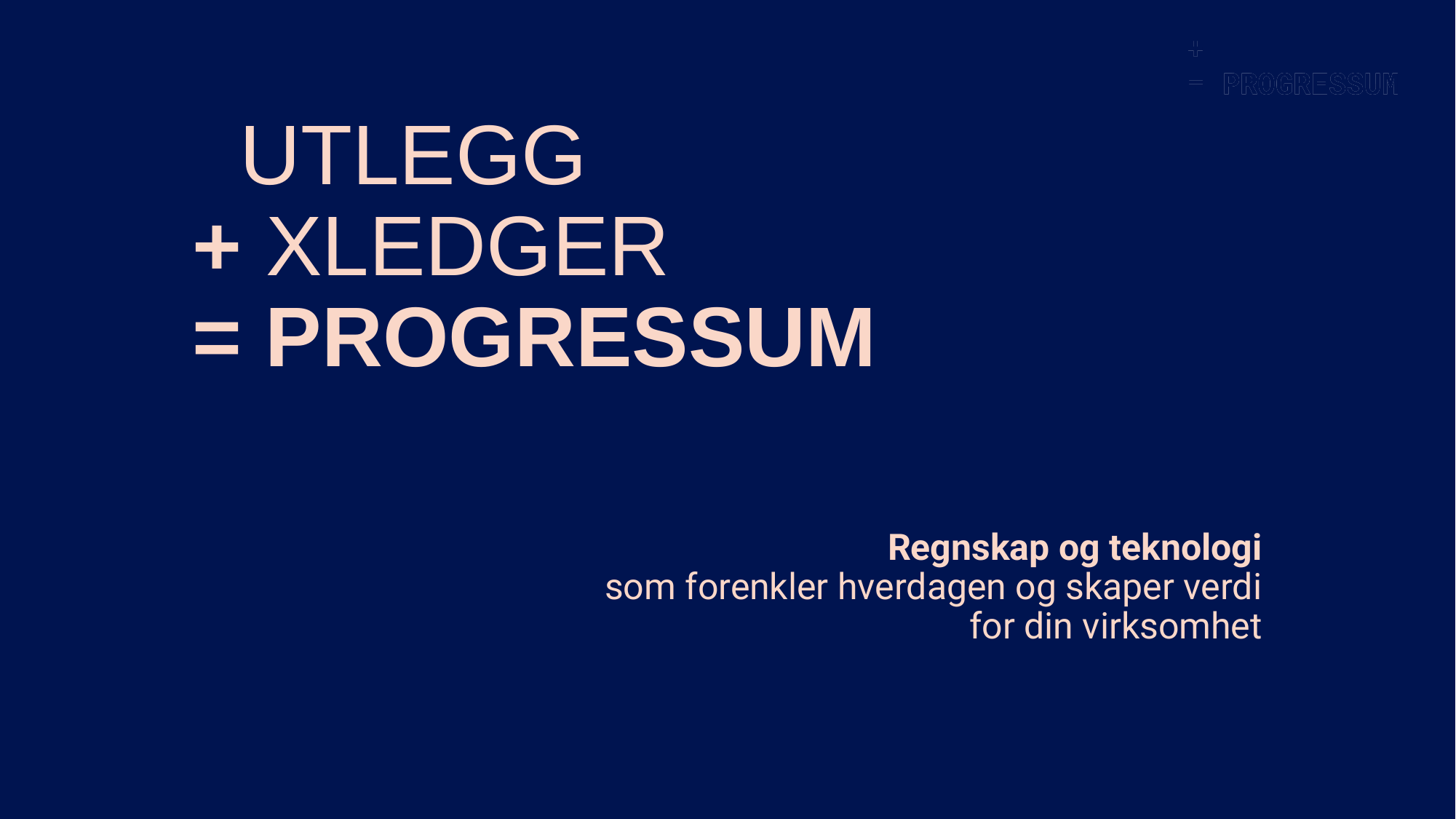

# UTLEGG + XLEDGER = PROGRESSUM
Regnskap og teknologi
som forenkler hverdagen og skaper verdi
for din virksomhet